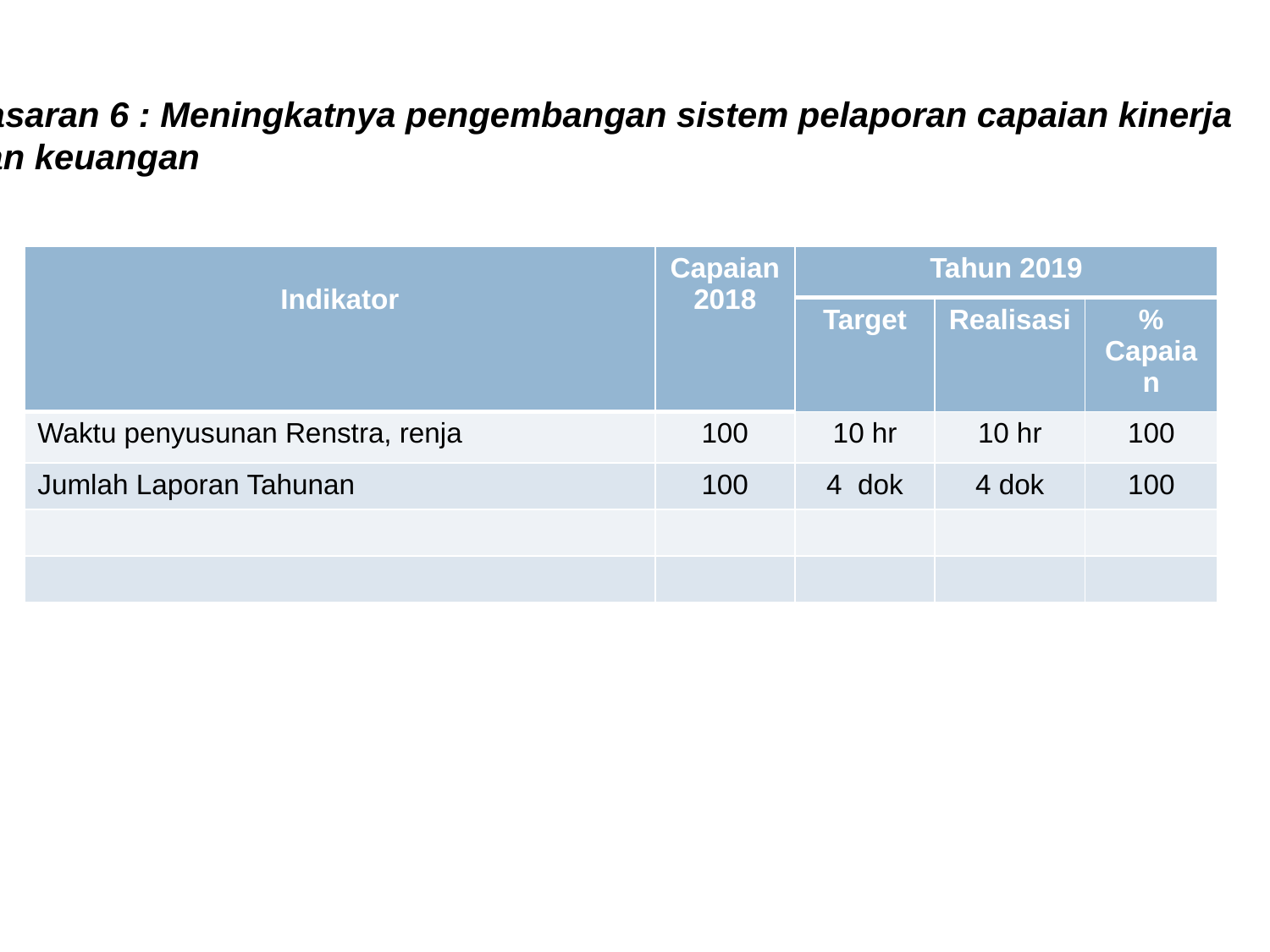

Sasaran 6 : Meningkatnya pengembangan sistem pelaporan capaian kinerja
dan keuangan
| Indikator | Capaian 2018 | Tahun 2019 |  |  |
| --- | --- | --- | --- | --- |
|  |  | Target | Realisasi | % Capaian |
| Waktu penyusunan Renstra, renja | 100 | 10 hr | 10 hr | 100 |
| Jumlah Laporan Tahunan | 100 | 4 dok | 4 dok | 100 |
|  |  |  |  |  |
|  |  |  |  |  |